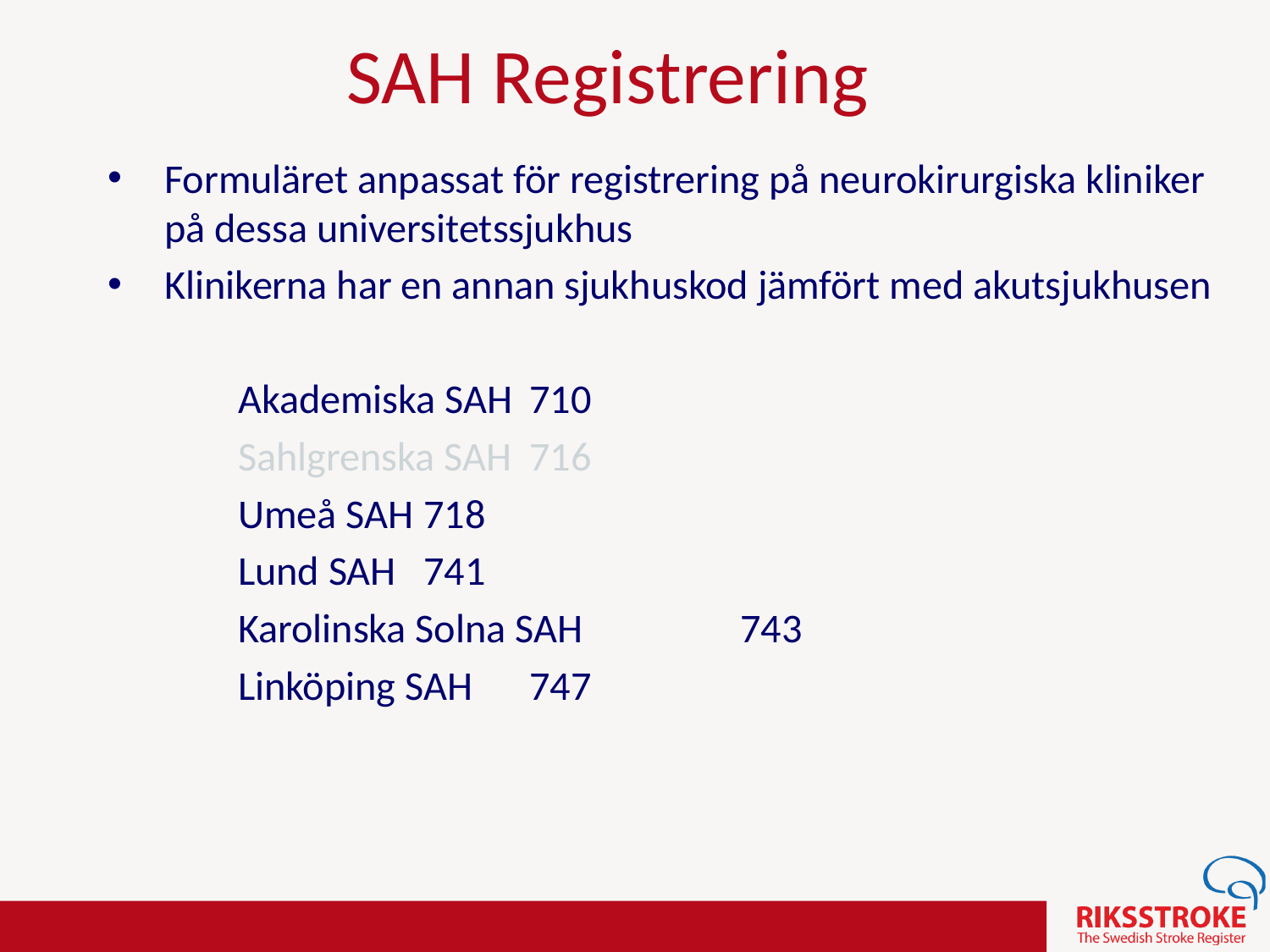

# SAH Registrering
Formuläret anpassat för registrering på neurokirurgiska kliniker på dessa universitetssjukhus
Klinikerna har en annan sjukhuskod jämfört med akutsjukhusen

              Akademiska SAH					710
              Sahlgrenska SAH					716
              Umeå SAH 							718
              Lund SAH							741
              Karolinska Solna SAH				743
              Linköping SAH						747